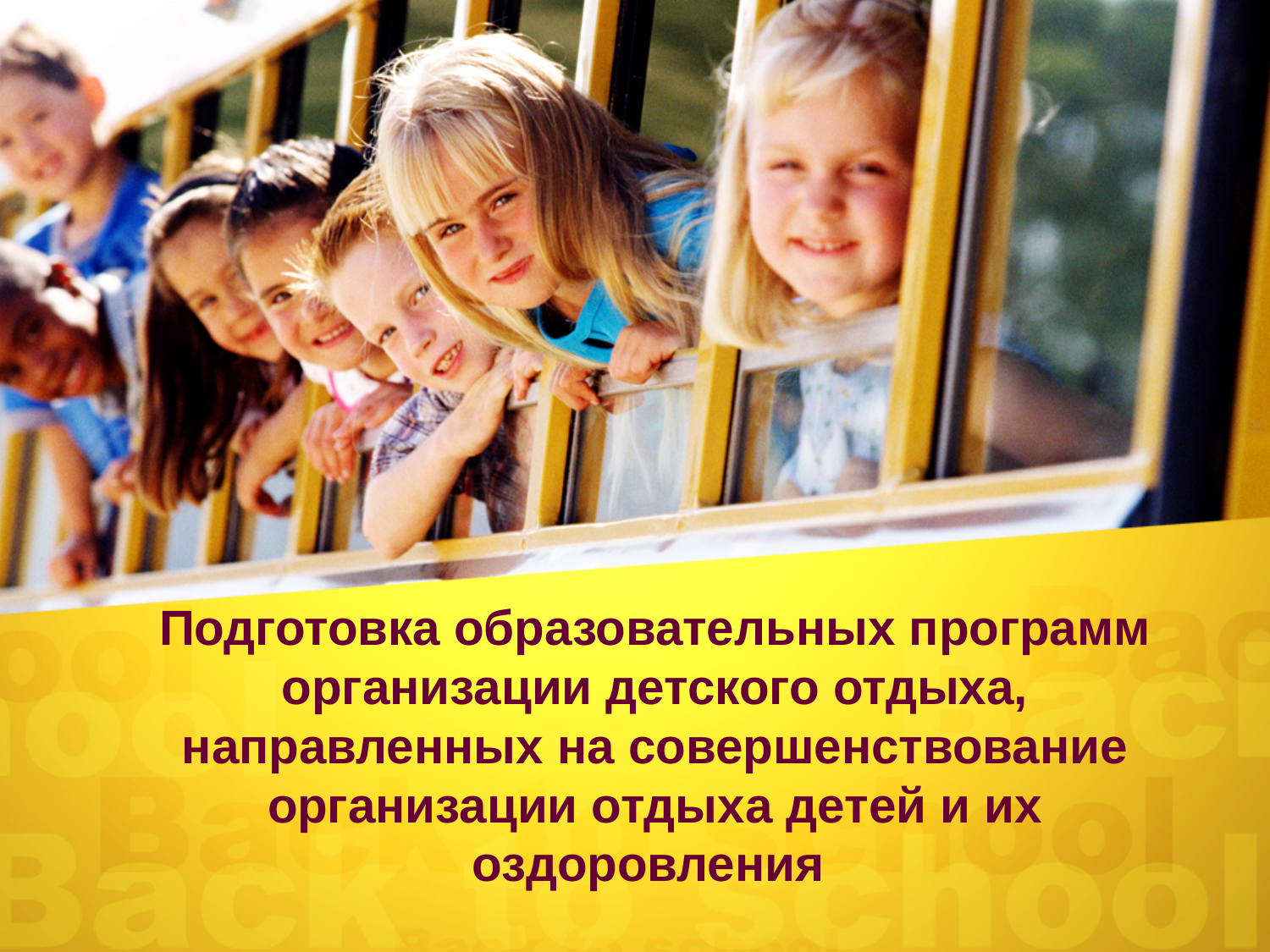

# Подготовка образовательных программ организации детского отдыха, направленных на совершенствование организации отдыха детей и их оздоровления